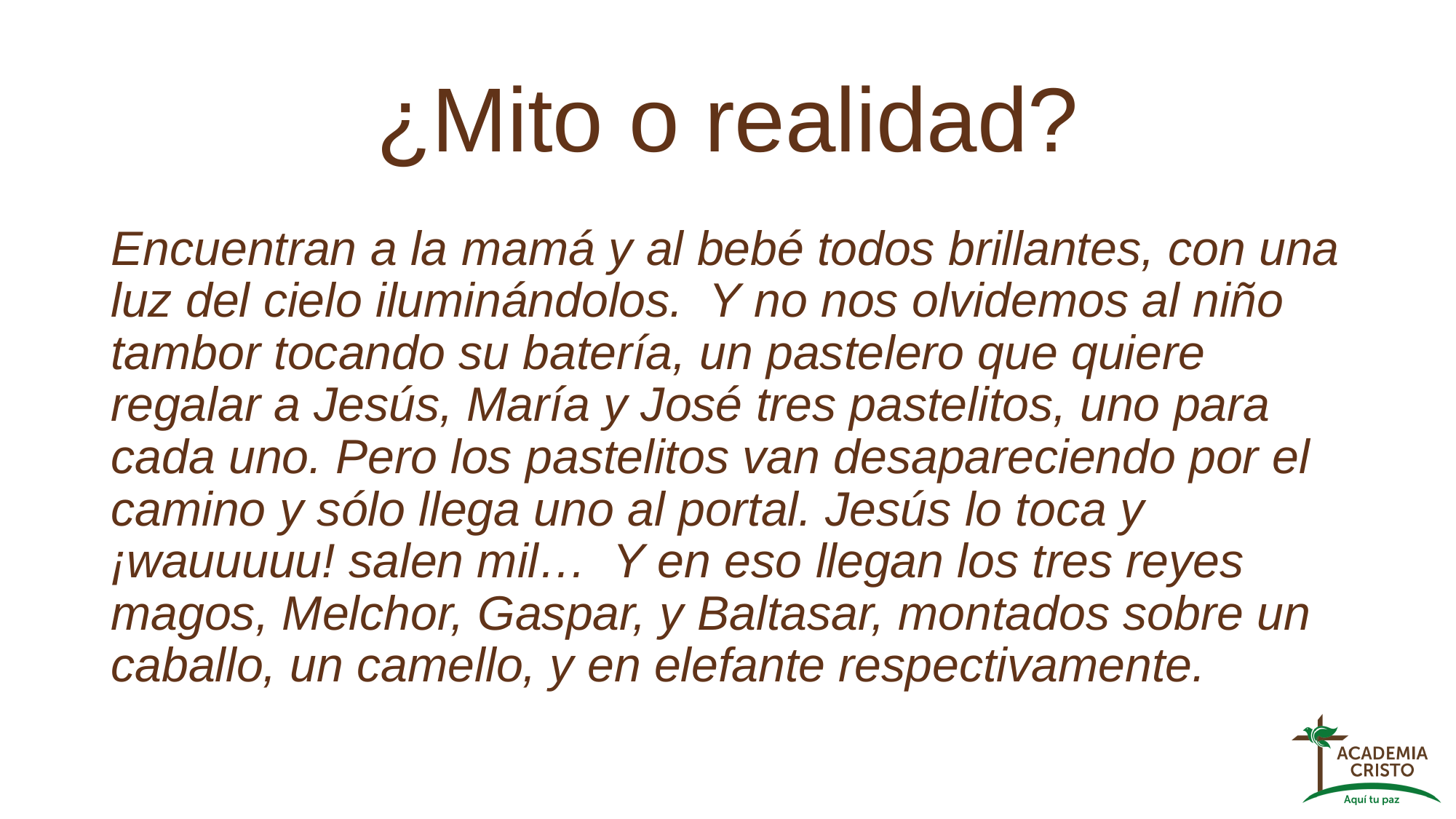

# ¿Mito o realidad?
Encuentran a la mamá y al bebé todos brillantes, con una luz del cielo iluminándolos.  Y no nos olvidemos al niño tambor tocando su batería, un pastelero que quiere regalar a Jesús, María y José tres pastelitos, uno para cada uno. Pero los pastelitos van desapareciendo por el camino y sólo llega uno al portal. Jesús lo toca y ¡wauuuuu! salen mil…  Y en eso llegan los tres reyes magos, Melchor, Gaspar, y Baltasar, montados sobre un caballo, un camello, y en elefante respectivamente.